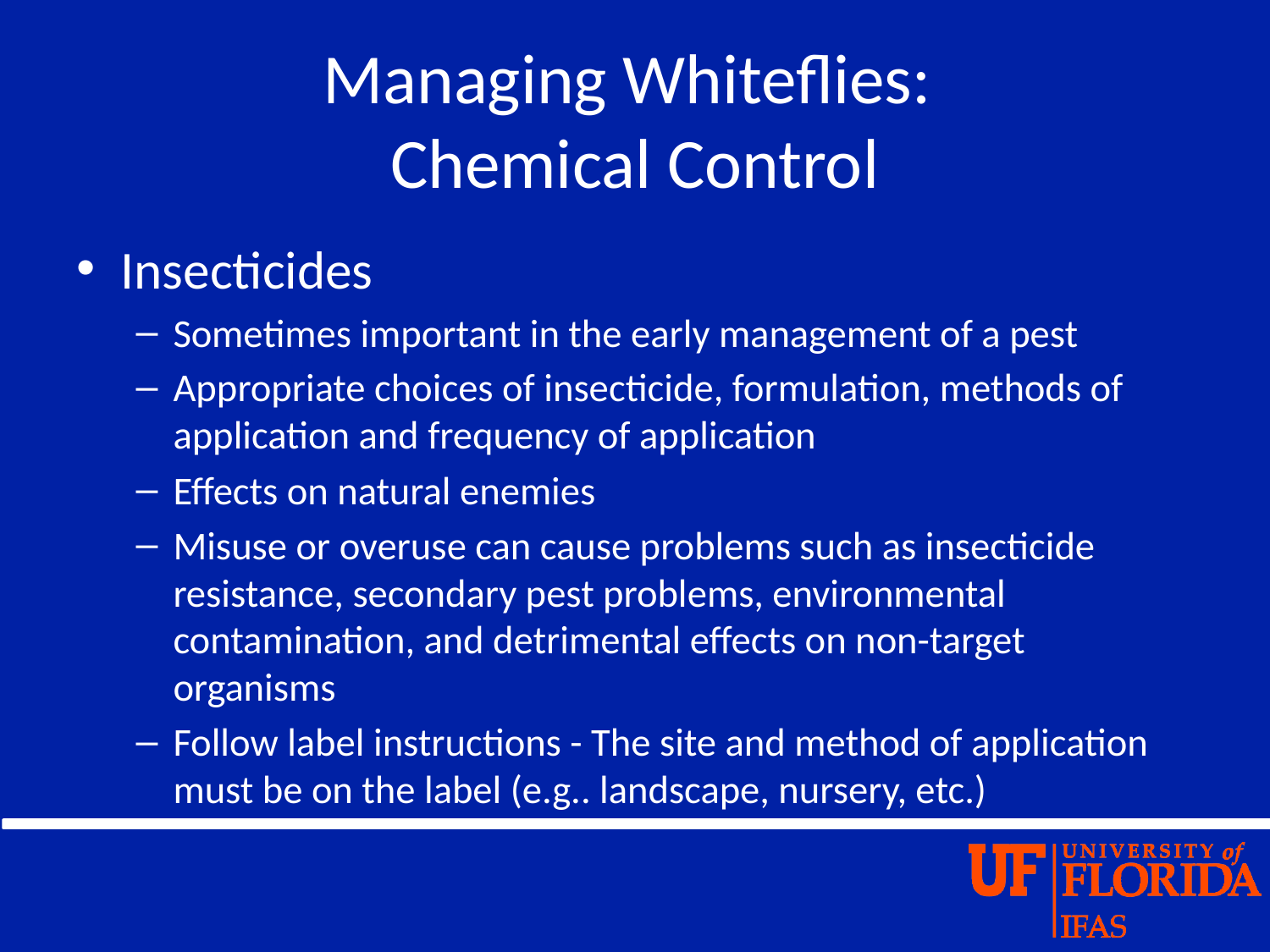

# Managing Whiteflies: Chemical Control
Insecticides
Sometimes important in the early management of a pest
Appropriate choices of insecticide, formulation, methods of application and frequency of application
Effects on natural enemies
Misuse or overuse can cause problems such as insecticide resistance, secondary pest problems, environmental contamination, and detrimental effects on non-target organisms
Follow label instructions - The site and method of application must be on the label (e.g.. landscape, nursery, etc.)